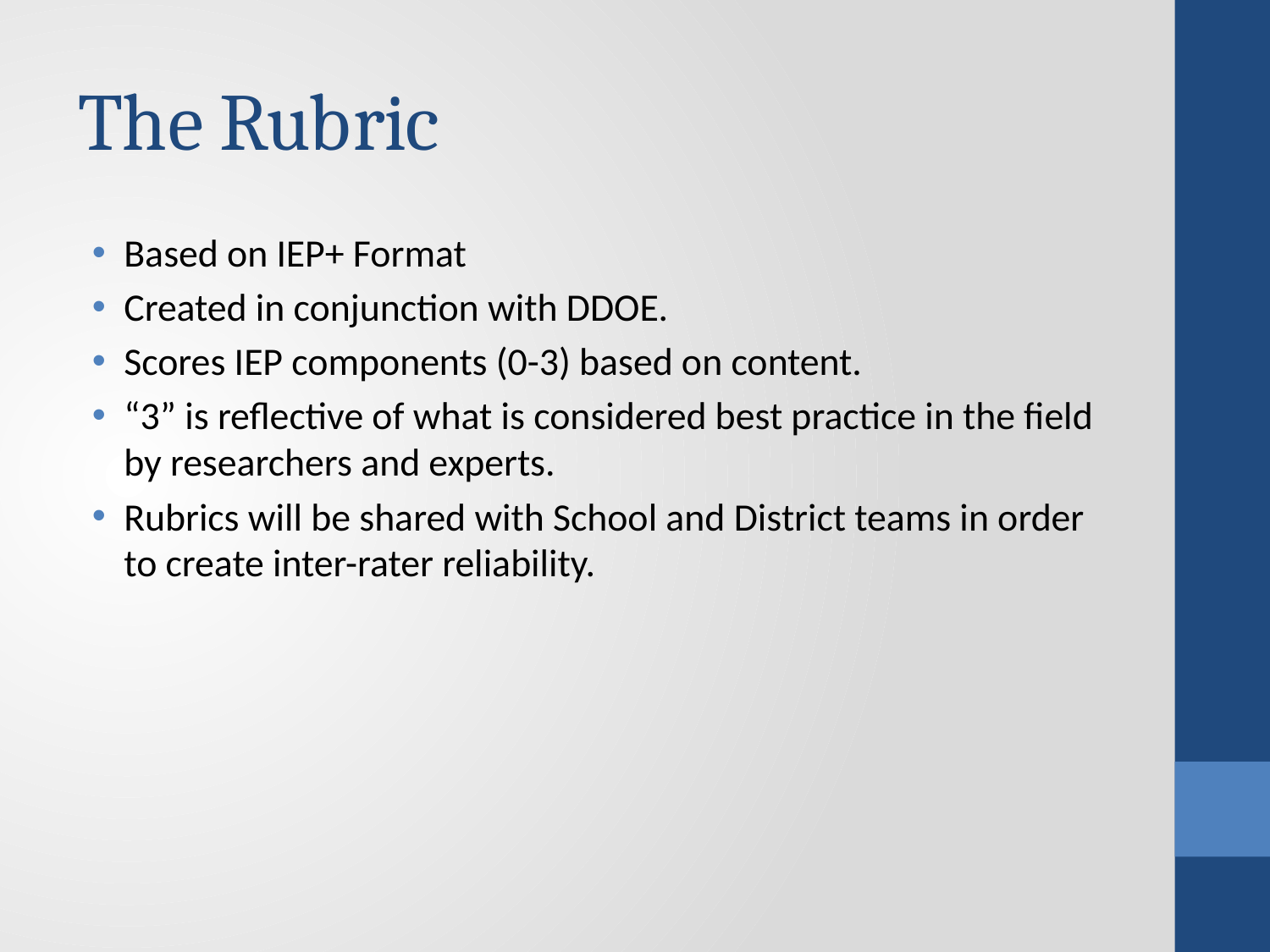

# The Rubric
Based on IEP+ Format
Created in conjunction with DDOE.
Scores IEP components (0-3) based on content.
“3” is reflective of what is considered best practice in the field by researchers and experts.
Rubrics will be shared with School and District teams in order to create inter-rater reliability.